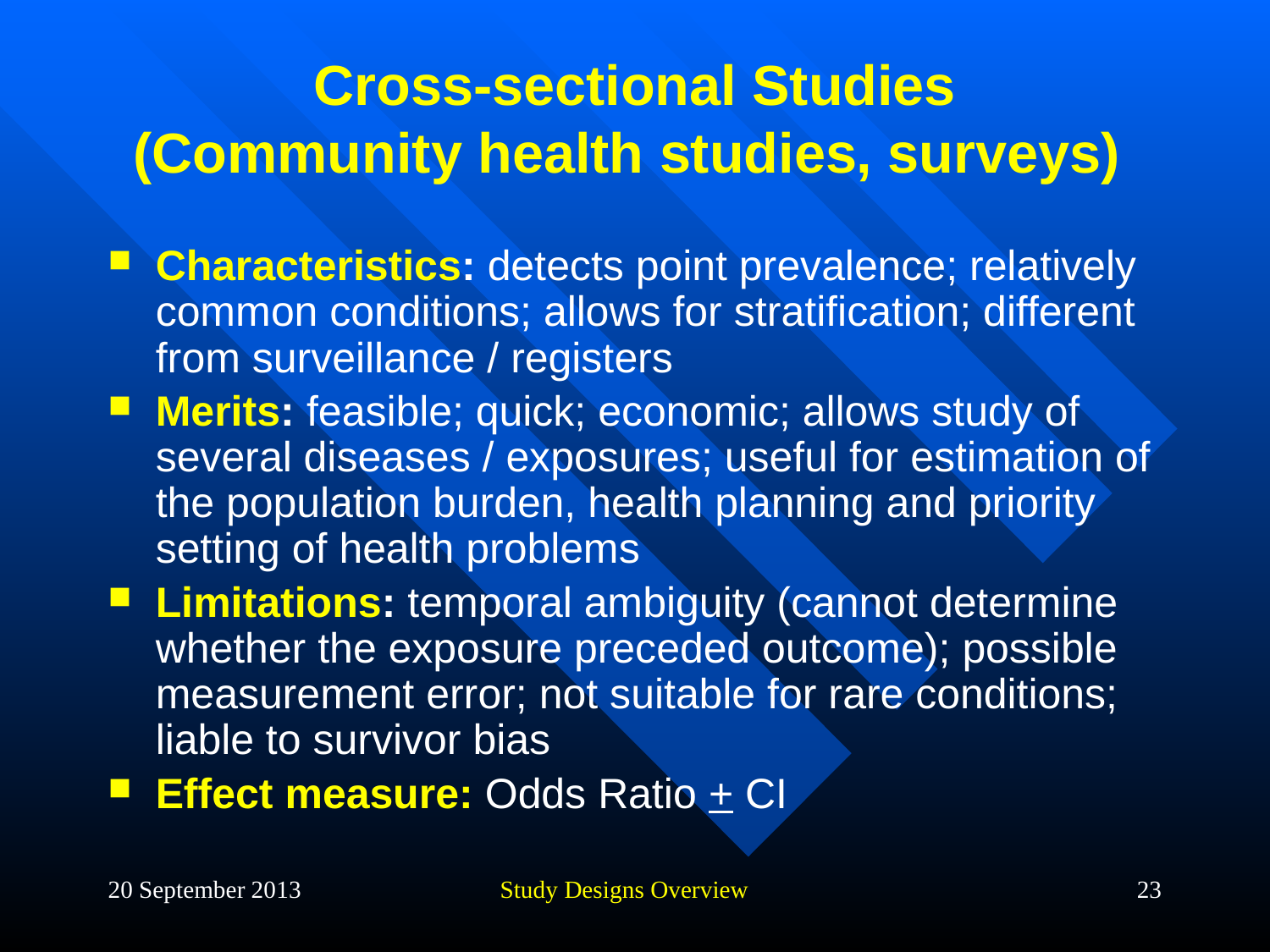

# Cross-sectional Studies (Community health studies, surveys)
Characteristics: detects point prevalence; relatively common conditions; allows for stratification; different from surveillance / registers
Merits: feasible; quick; economic; allows study of several diseases / exposures; useful for estimation of the population burden, health planning and priority setting of health problems
Limitations: temporal ambiguity (cannot determine whether the exposure preceded outcome); possible measurement error; not suitable for rare conditions; liable to survivor bias
Effect measure: Odds Ratio + CI

20 September 2013
Study Designs Overview
23